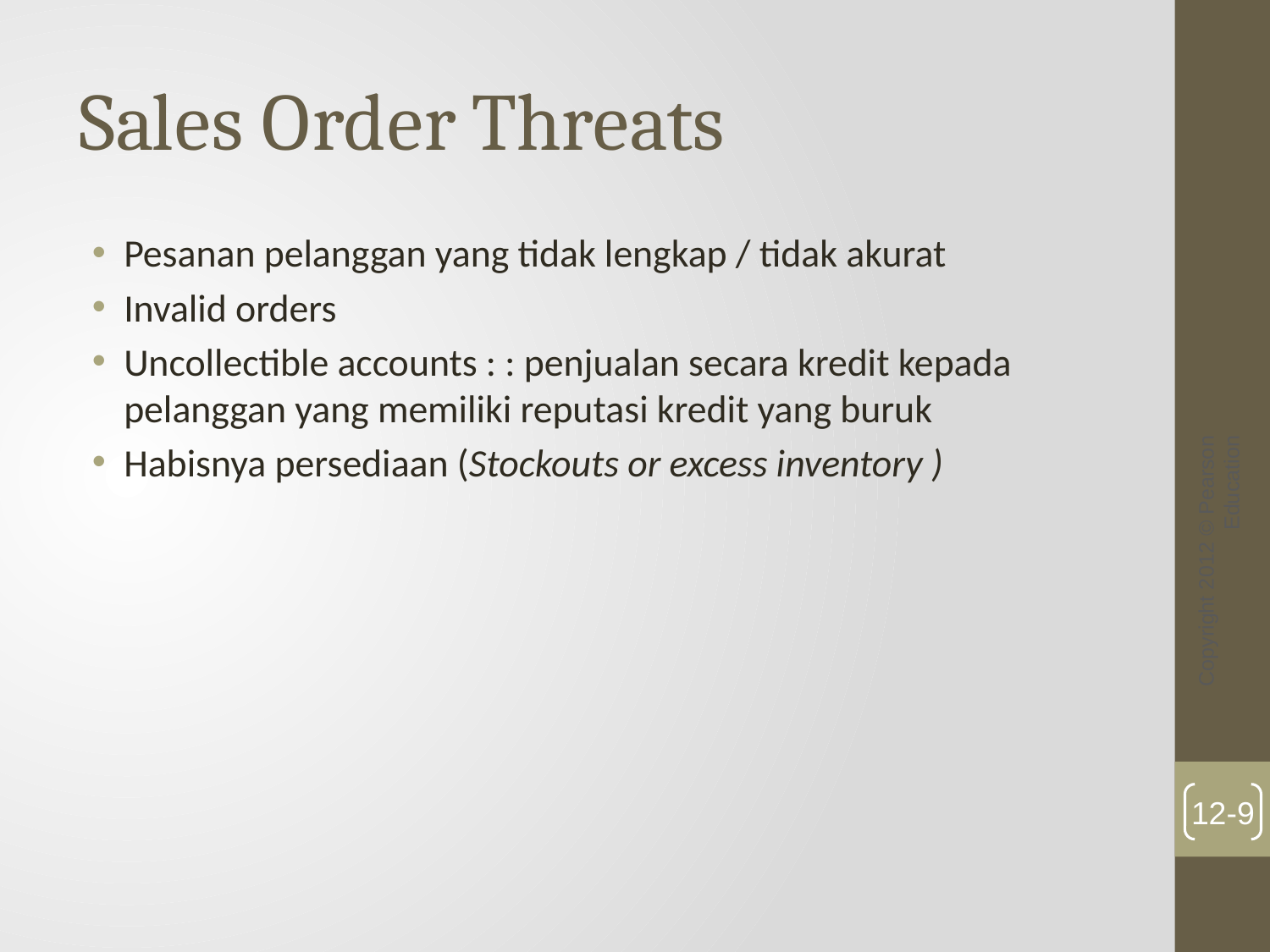

# Sales Order Threats
Pesanan pelanggan yang tidak lengkap / tidak akurat
Invalid orders
Uncollectible accounts : : penjualan secara kredit kepada pelanggan yang memiliki reputasi kredit yang buruk
Habisnya persediaan (Stockouts or excess inventory )
Copyright 2012 © Pearson Education
12-9